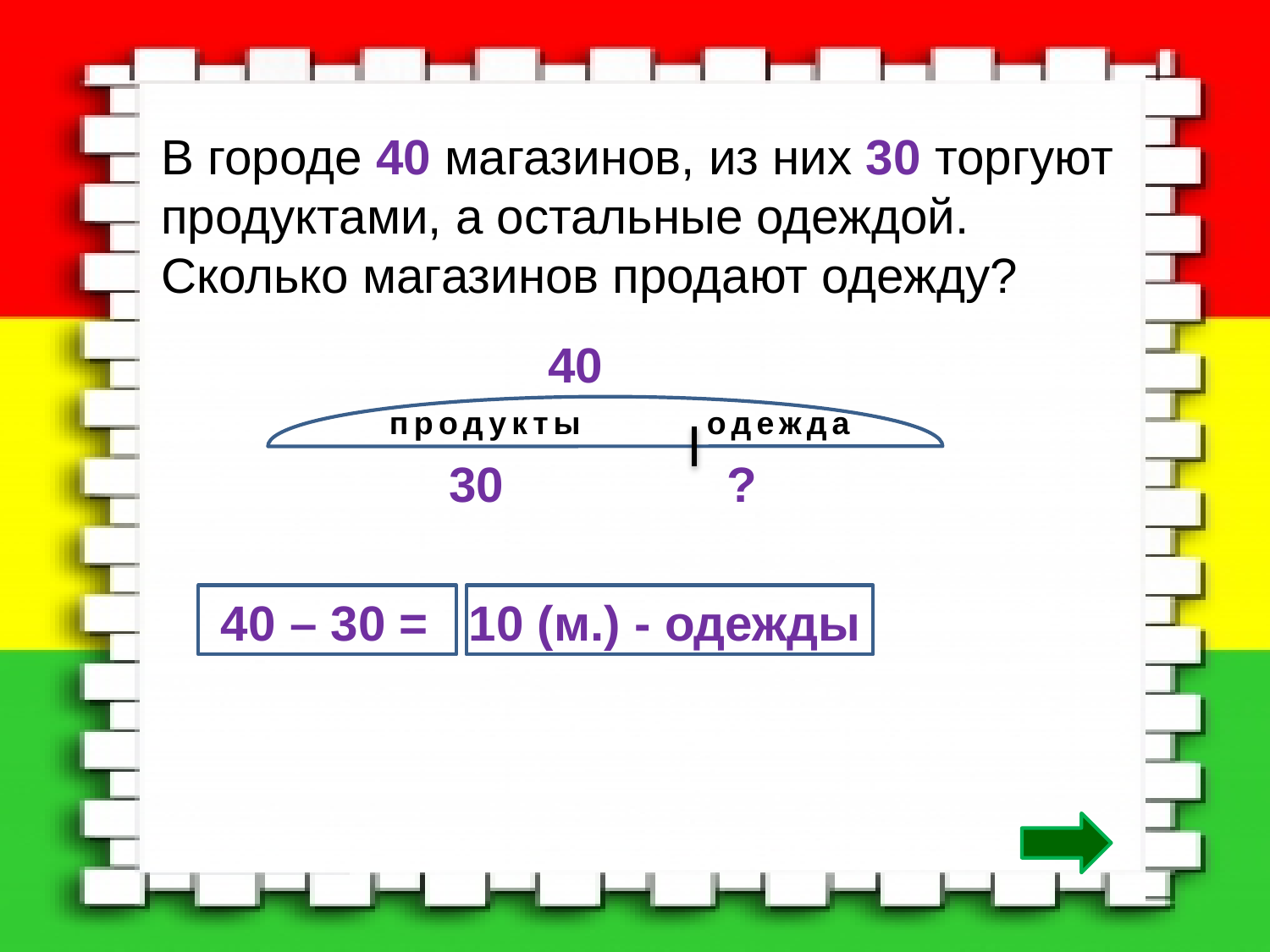

В городе 40 магазинов, из них 30 торгуют продуктами, а остальные одеждой. Сколько магазинов продают одежду?
40
продукты
одежда
30
?

40 – 30 =
10 (м.) - одежды